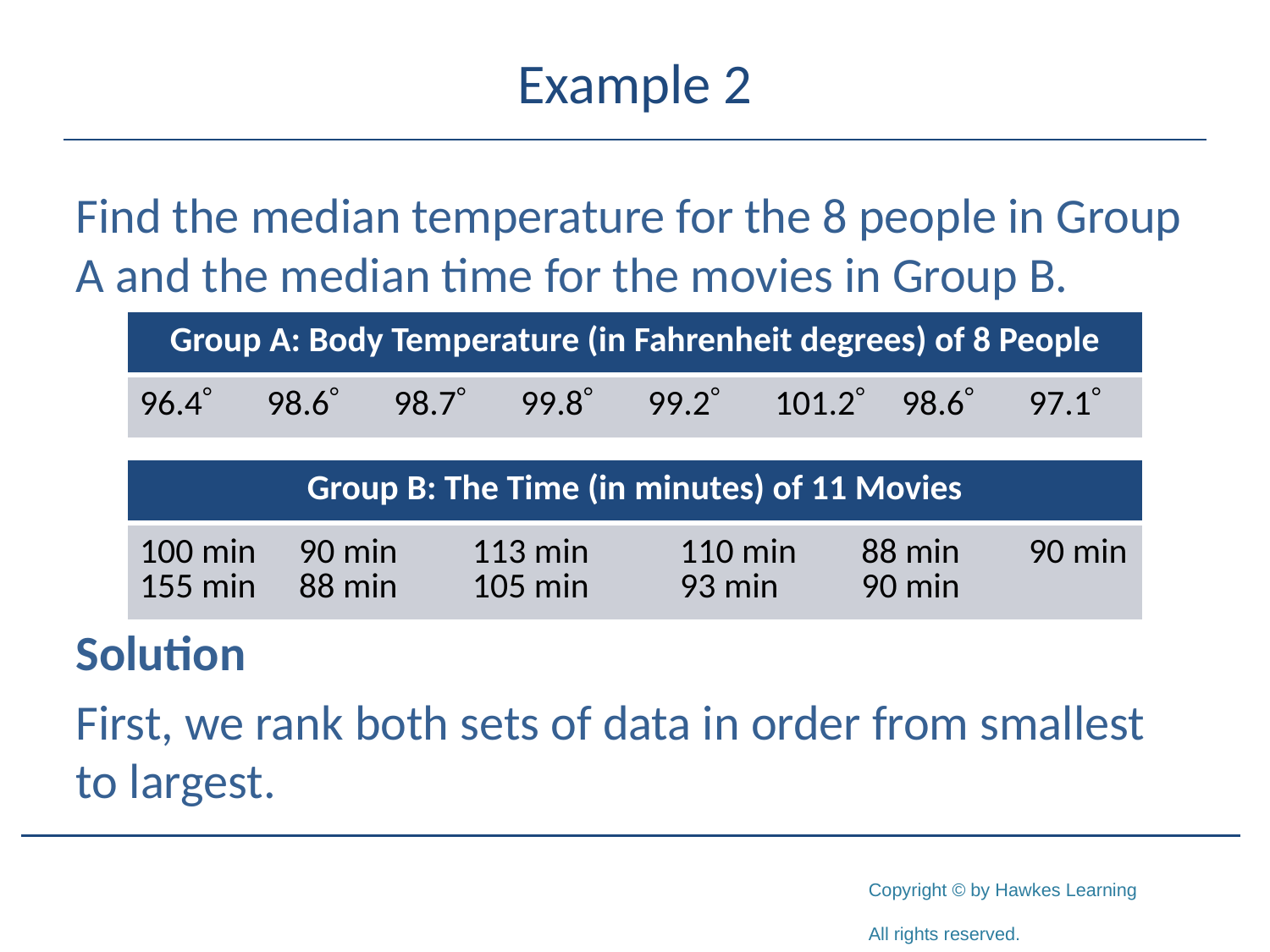

# Example 2
Find the median temperature for the 8 people in Group A and the median time for the movies in Group B.

Solution
First, we rank both sets of data in order from smallest to largest.
| Group A: Body Temperature (in Fahrenheit degrees) of 8 People |
| --- |
| 96.4° 98.6° 98.7° 99.8° 99.2° 101.2° 98.6° 97.1° |
| Group B: The Time (in minutes) of 11 Movies |
| --- |
| 100 min 90 min 113 min 110 min 88 min 90 min 155 min 88 min 105 min 93 min 90 min |